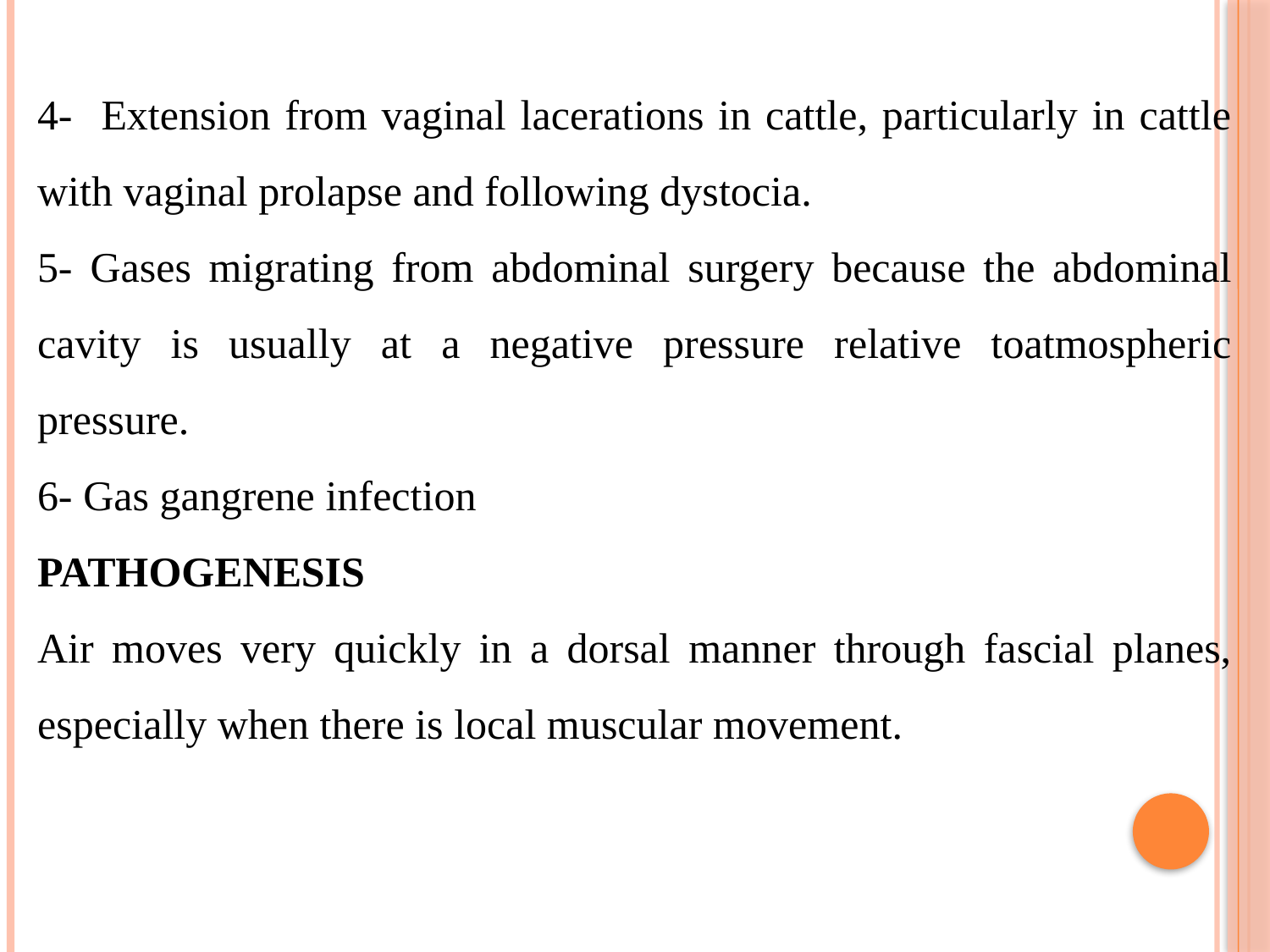

4-  Extension from vaginal lacerations in cattle, particularly in cattle with vaginal prolapse and following dystocia.
5- Gases migrating from abdominal surgery because the abdominal cavity is usually at a negative pressure relative toatmospheric pressure.
6- Gas gangrene infection
PATHOGENESIS
Air moves very quickly in a dorsal manner through fascial planes, especially when there is local muscular movement.